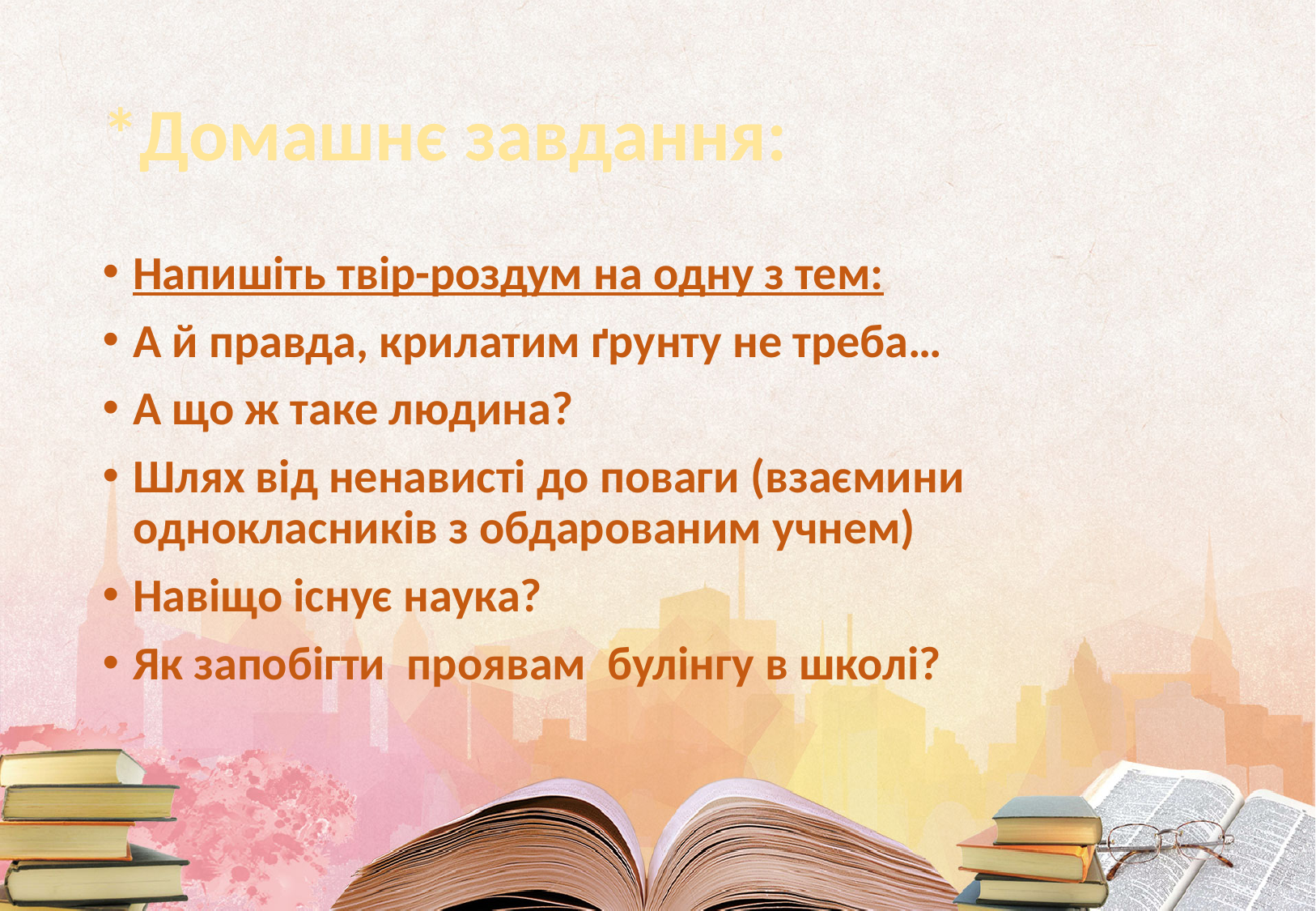

# *Домашнє завдання:
Напишіть твір-роздум на одну з тем:
А й правда, крилатим ґрунту не треба…
А що ж таке людина?
Шлях від ненависті до поваги (взаємини однокласників з обдарованим учнем)
Навіщо існує наука?
Як запобігти  проявам  булінгу в школі?